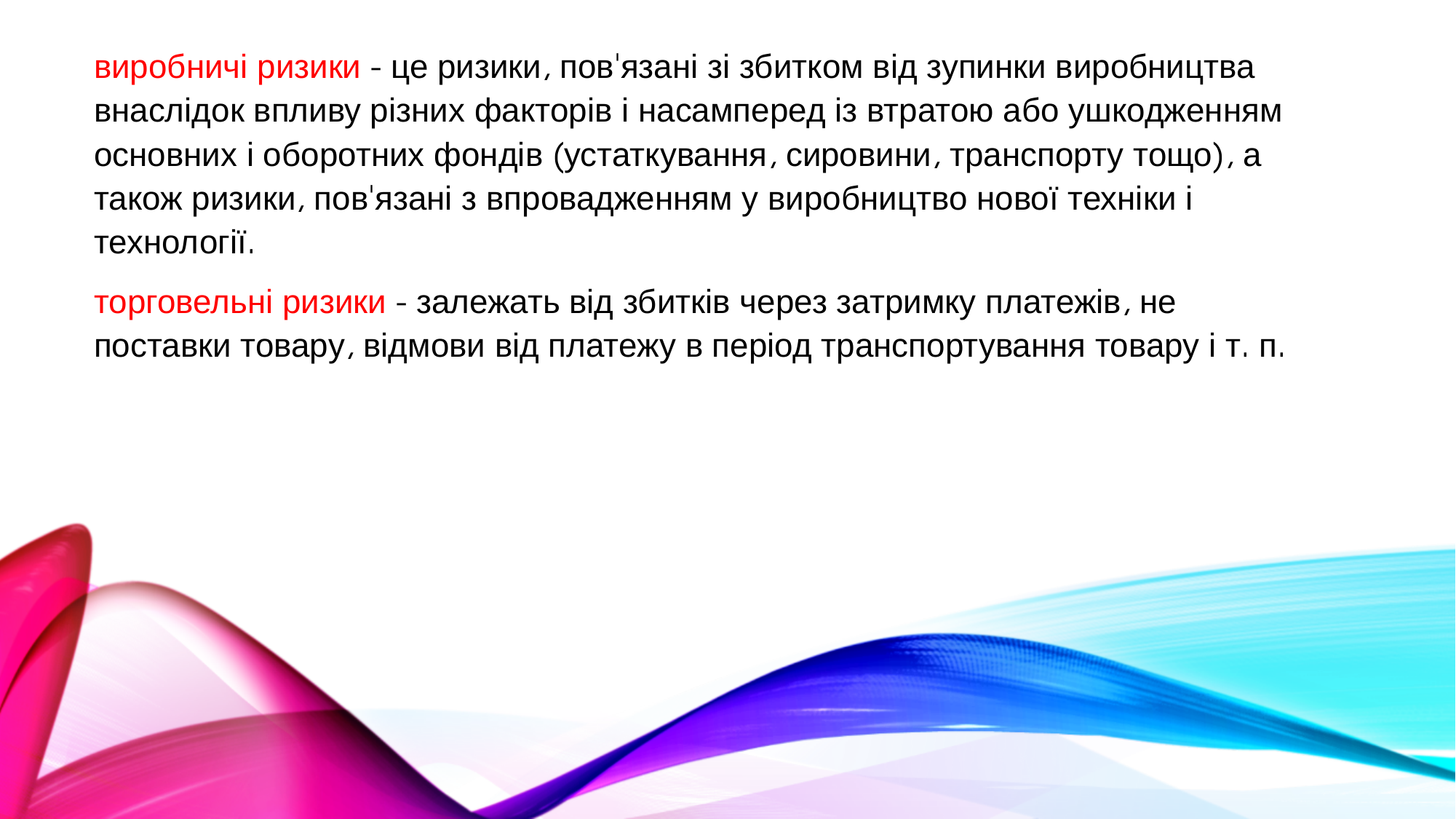

виробничі ризики - це ризики, пов'язані зі збитком від зупинки виробництва внаслідок впливу різних факторів і насамперед із втратою або ушкодженням основних і оборотних фондів (устаткування, сировини, транспорту тощо), а також ризики, пов'язані з впровадженням у виробництво нової техніки і технології.
торговельні ризики - залежать від збитків через затримку платежів, не поставки товару, відмови від платежу в період транспортування товару і т. п.